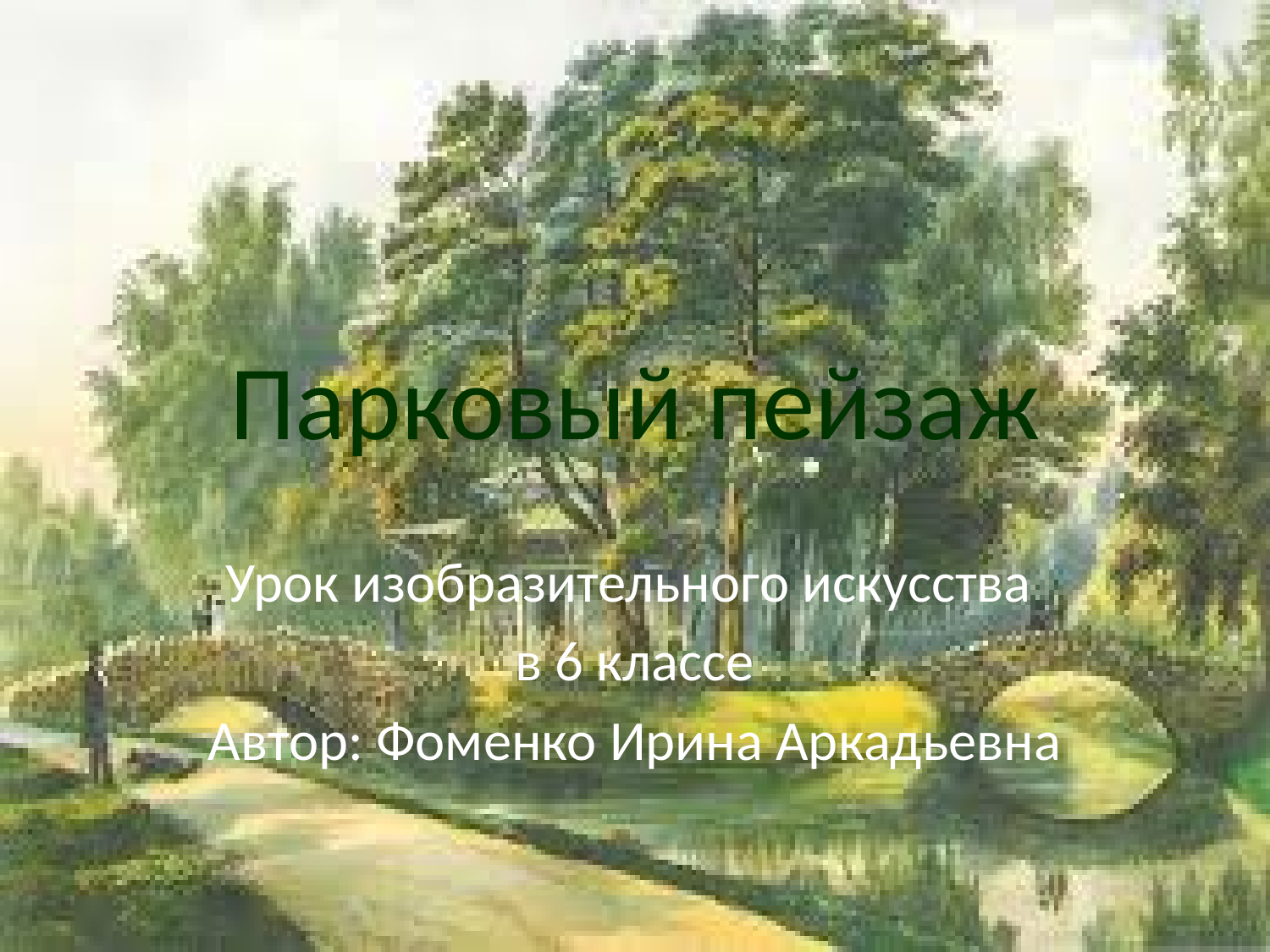

# Парковый пейзаж
Урок изобразительного искусства
в 6 классе
Автор: Фоменко Ирина Аркадьевна